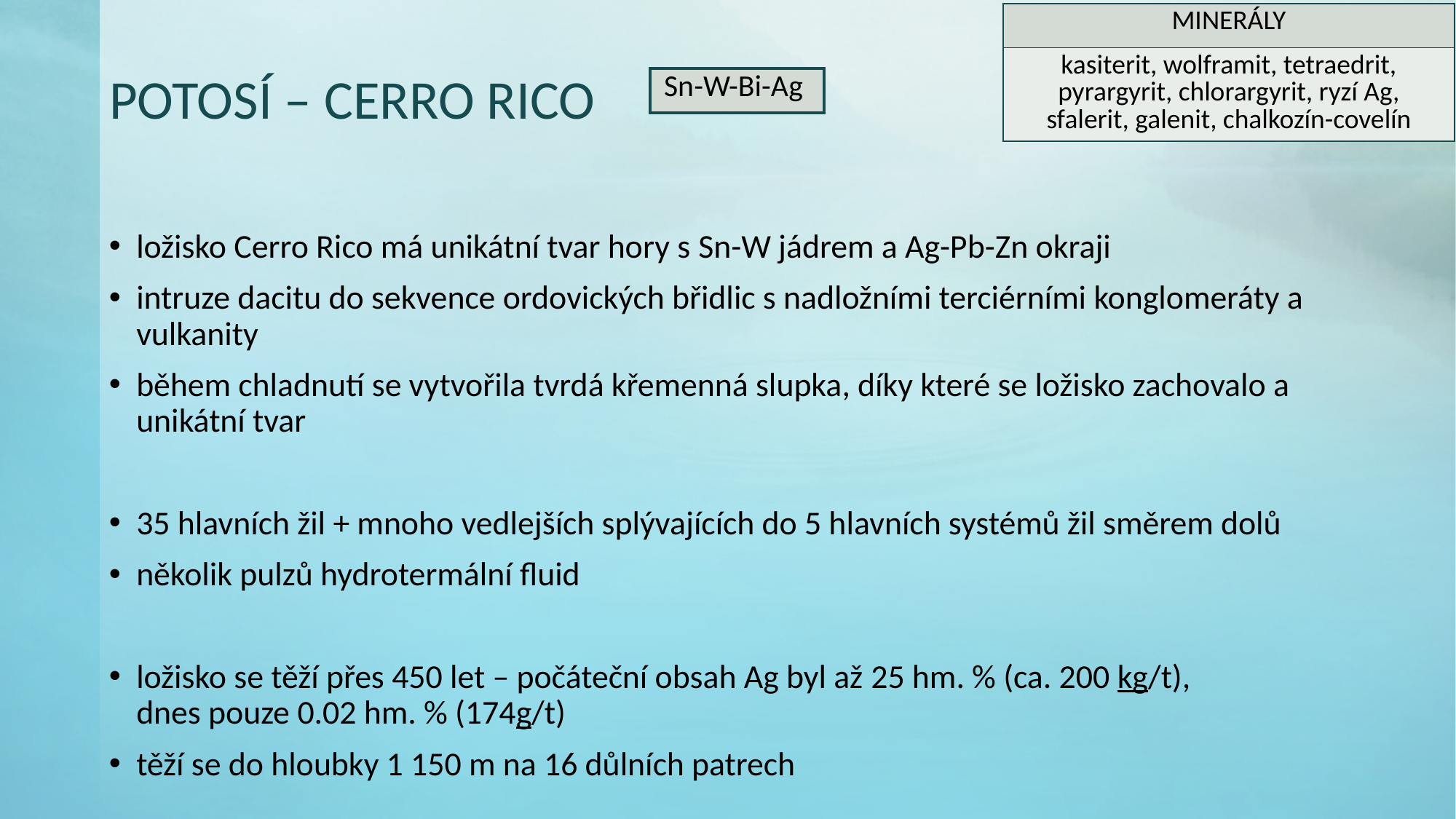

# Potosí – Cerro rico
| Minerály |
| --- |
| kasiterit, wolframit, tetraedrit, pyrargyrit, chlorargyrit, ryzí Ag, sfalerit, galenit, chalkozín-covelín |
| Sn-W-Bi-Ag |
| --- |
ložisko Cerro Rico má unikátní tvar hory s Sn-W jádrem a Ag-Pb-Zn okraji
intruze dacitu do sekvence ordovických břidlic s nadložními terciérními konglomeráty a vulkanity
během chladnutí se vytvořila tvrdá křemenná slupka, díky které se ložisko zachovalo a unikátní tvar

35 hlavních žil + mnoho vedlejších splývajících do 5 hlavních systémů žil směrem dolů
několik pulzů hydrotermální fluid

ložisko se těží přes 450 let – počáteční obsah Ag byl až 25 hm. % (ca. 200 kg/t),
dnes pouze 0.02 hm. % (174g/t)
těží se do hloubky 1 150 m na 16 důlních patrech